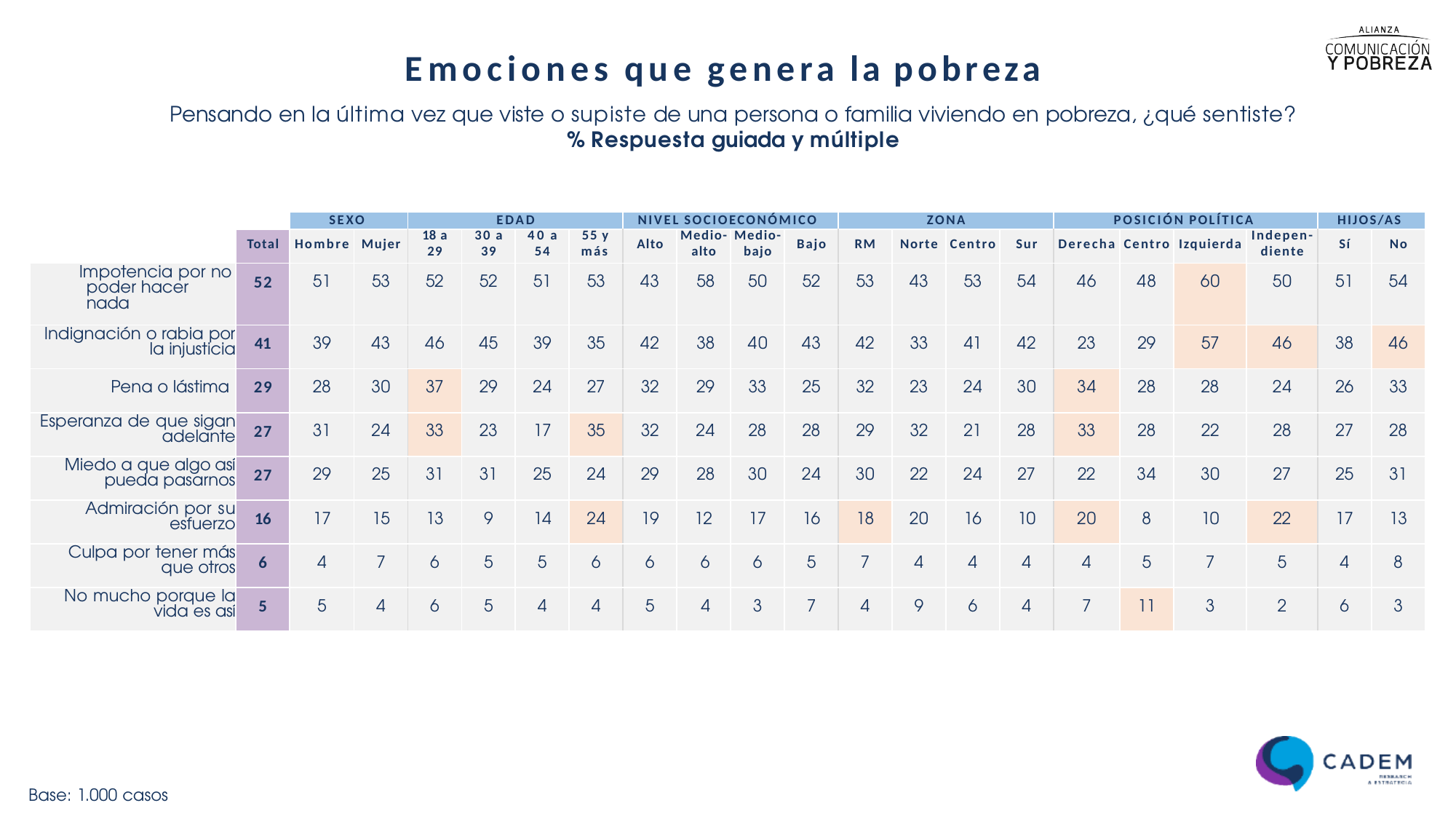

# Emociones que genera la pobreza
Pensando en la última vez que viste o supiste de una persona o familia viviendo en pobreza, ¿qué sentiste?
% Respuesta guiada y múltiple
|  |  | SEXO |  | EDAD |  |  |  | NIVEL SOCIOECONÓMICO |  |  |  | ZONA |  |  |  | POSICIÓN POLÍTICA |  |  |  | HIJOS/AS |  |
| --- | --- | --- | --- | --- | --- | --- | --- | --- | --- | --- | --- | --- | --- | --- | --- | --- | --- | --- | --- | --- | --- |
|  | Total | Hombre | Mujer | 18 a 29 | 30 a 39 | 40 a 54 | 55 y más | Alto | Medio- alto | Medio- bajo | Bajo | RM | Norte | Centro | Sur | Derecha | Centro | Izquierda | Indepen- diente | Sí | No |
| Impotencia por no poder hacer nada | 52 | 51 | 53 | 52 | 52 | 51 | 53 | 43 | 58 | 50 | 52 | 53 | 43 | 53 | 54 | 46 | 48 | 60 | 50 | 51 | 54 |
| Indignación o rabia por la injusticia | 41 | 39 | 43 | 46 | 45 | 39 | 35 | 42 | 38 | 40 | 43 | 42 | 33 | 41 | 42 | 23 | 29 | 57 | 46 | 38 | 46 |
| Pena o lástima | 29 | 28 | 30 | 37 | 29 | 24 | 27 | 32 | 29 | 33 | 25 | 32 | 23 | 24 | 30 | 34 | 28 | 28 | 24 | 26 | 33 |
| Esperanza de que sigan adelante | 27 | 31 | 24 | 33 | 23 | 17 | 35 | 32 | 24 | 28 | 28 | 29 | 32 | 21 | 28 | 33 | 28 | 22 | 28 | 27 | 28 |
| Miedo a que algo así pueda pasarnos | 27 | 29 | 25 | 31 | 31 | 25 | 24 | 29 | 28 | 30 | 24 | 30 | 22 | 24 | 27 | 22 | 34 | 30 | 27 | 25 | 31 |
| Admiración por su esfuerzo | 16 | 17 | 15 | 13 | 9 | 14 | 24 | 19 | 12 | 17 | 16 | 18 | 20 | 16 | 10 | 20 | 8 | 10 | 22 | 17 | 13 |
| Culpa por tener más que otros | 6 | 4 | 7 | 6 | 5 | 5 | 6 | 6 | 6 | 6 | 5 | 7 | 4 | 4 | 4 | 4 | 5 | 7 | 5 | 4 | 8 |
| No mucho porque la vida es así | 5 | 5 | 4 | 6 | 5 | 4 | 4 | 5 | 4 | 3 | 7 | 4 | 9 | 6 | 4 | 7 | 11 | 3 | 2 | 6 | 3 |
Base: 1.000 casos